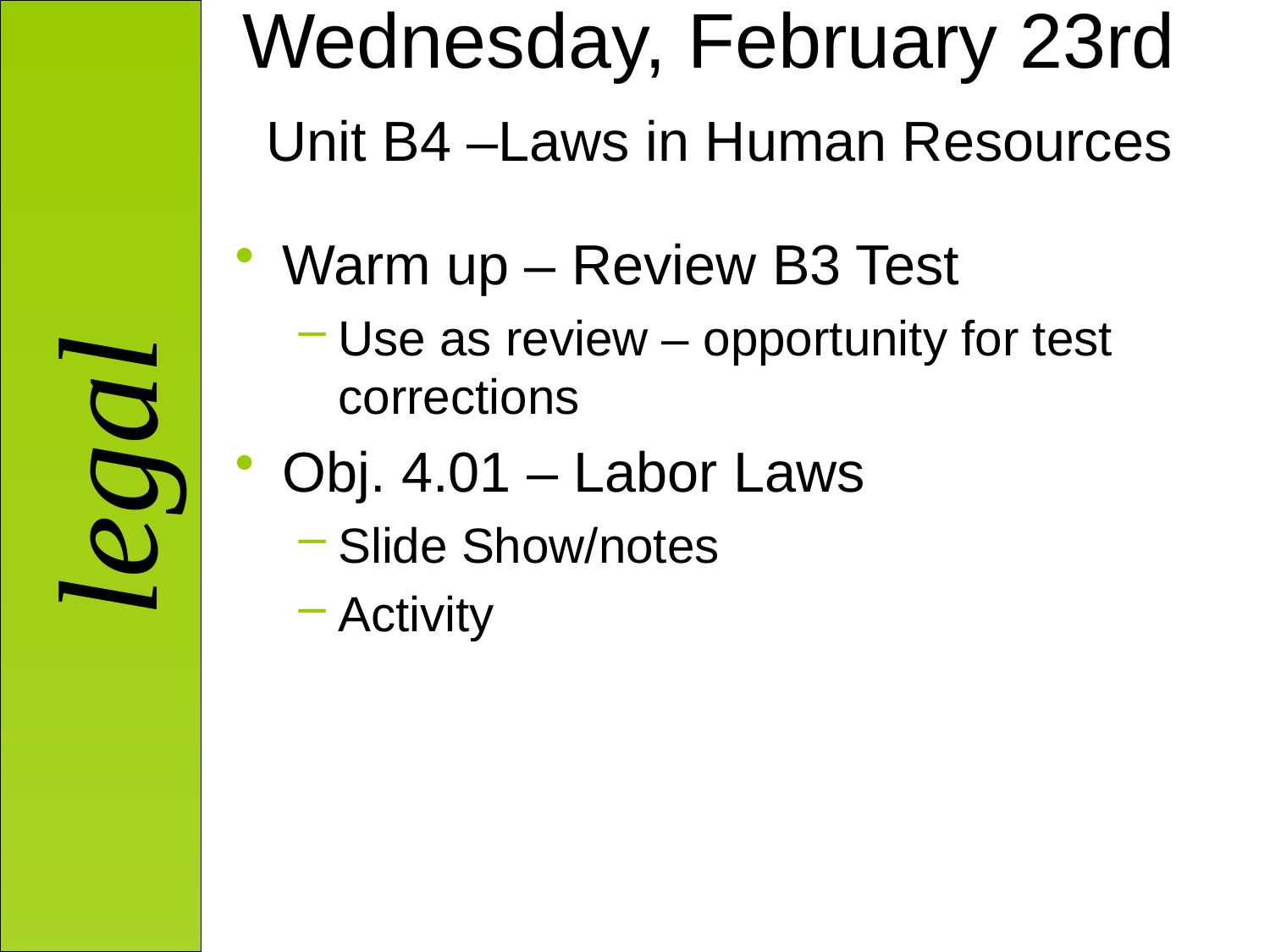

# Wednesday, February 23rd Unit B4 –Laws in Human Resources
Warm up – Review B3 Test
Use as review – opportunity for test corrections
Obj. 4.01 – Labor Laws
Slide Show/notes
Activity